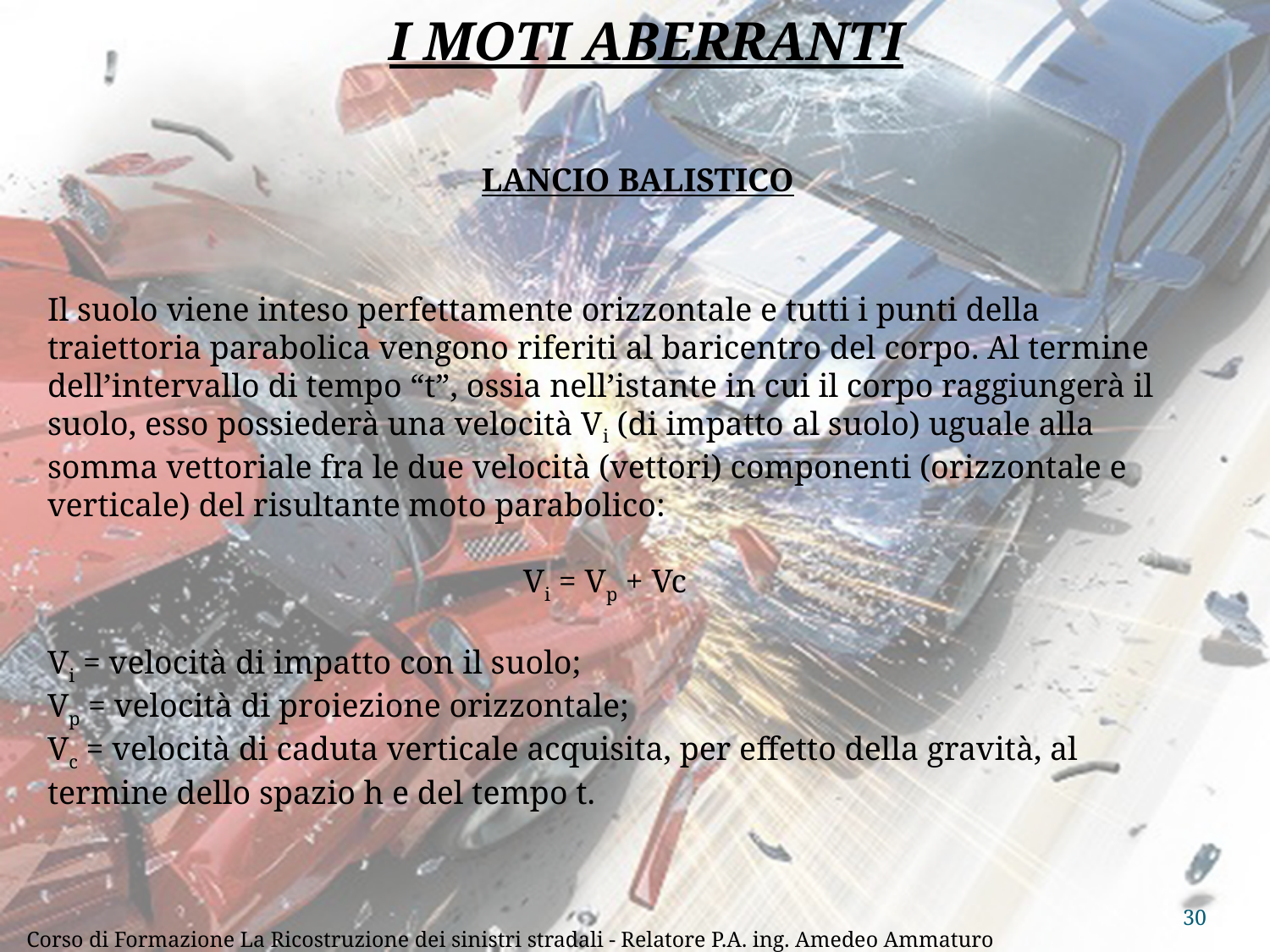

I MOTI ABERRANTI
LANCIO BALISTICO
Il suolo viene inteso perfettamente orizzontale e tutti i punti della traiettoria parabolica vengono riferiti al baricentro del corpo. Al termine dell’intervallo di tempo “t”, ossia nell’istante in cui il corpo raggiungerà il suolo, esso possiederà una velocità Vi (di impatto al suolo) uguale alla somma vettoriale fra le due velocità (vettori) componenti (orizzontale e verticale) del risultante moto parabolico:

Vi = Vp + Vc

Vi = velocità di impatto con il suolo;
Vp = velocità di proiezione orizzontale;
Vc = velocità di caduta verticale acquisita, per effetto della gravità, al termine dello spazio h e del tempo t.
30
Corso di Formazione La Ricostruzione dei sinistri stradali - Relatore P.A. ing. Amedeo Ammaturo